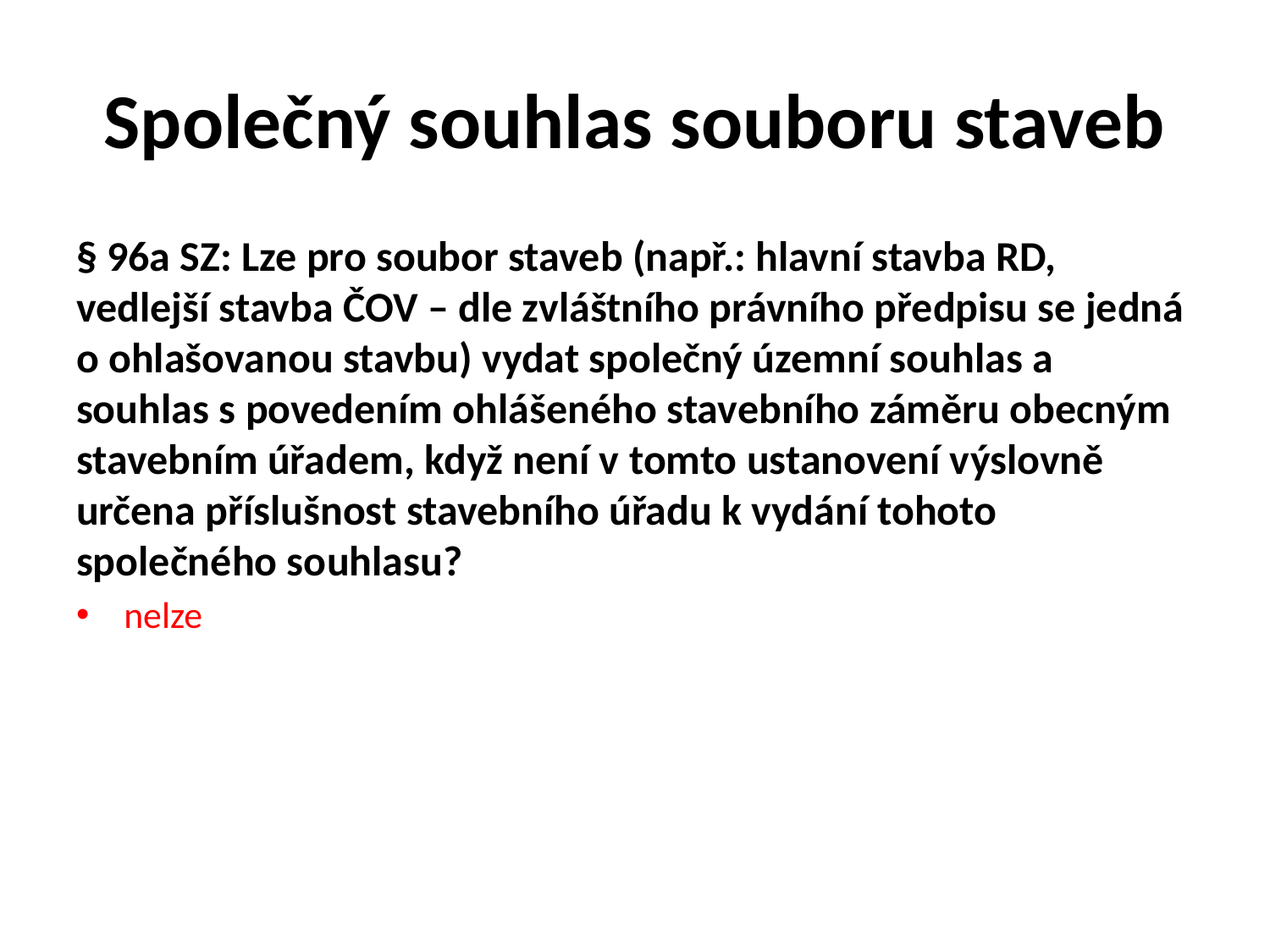

# Společný souhlas souboru staveb
§ 96a SZ: Lze pro soubor staveb (např.: hlavní stavba RD, vedlejší stavba ČOV – dle zvláštního právního předpisu se jedná o ohlašovanou stavbu) vydat společný územní souhlas a souhlas s povedením ohlášeného stavebního záměru obecným stavebním úřadem, když není v tomto ustanovení výslovně určena příslušnost stavebního úřadu k vydání tohoto společného souhlasu?
nelze